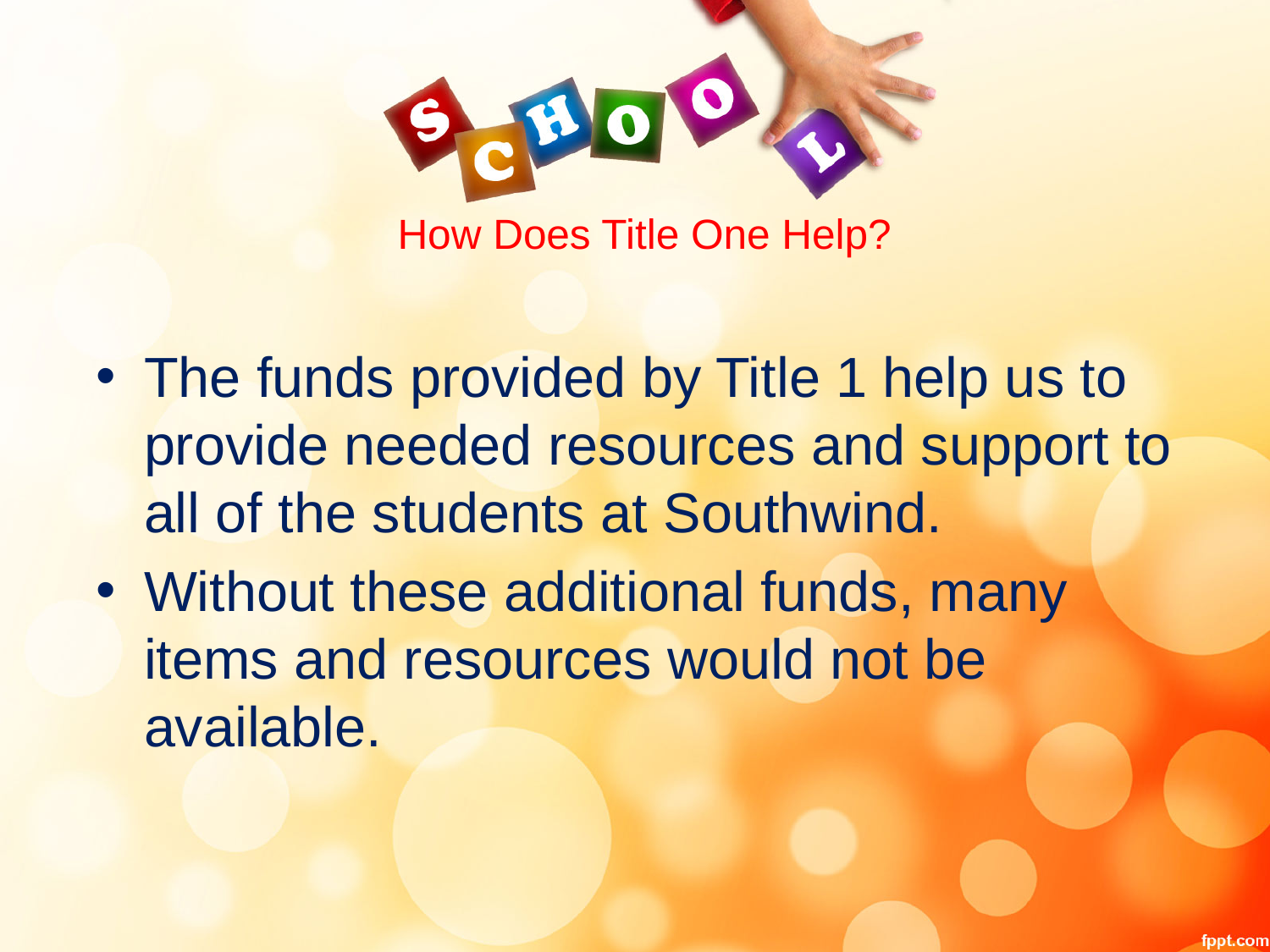

# How Does Title One Help?

The funds provided by Title 1 help us to provide needed resources and support to all of the students at Southwind.
Without these additional funds, many items and resources would not be available.